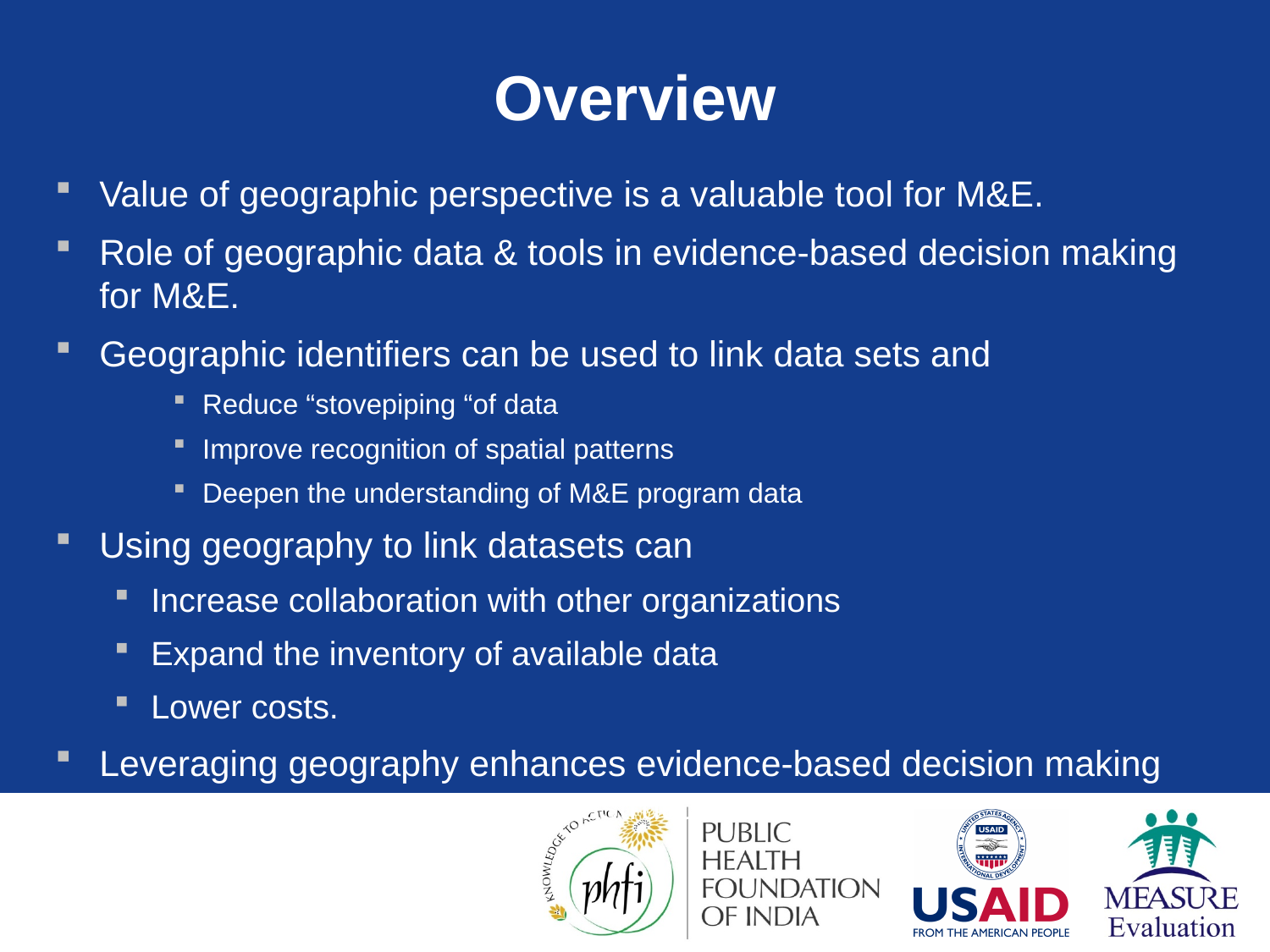

# Overview
Value of geographic perspective is a valuable tool for M&E.
Role of geographic data & tools in evidence-based decision making for M&E.
Geographic identifiers can be used to link data sets and
Reduce “stovepiping “of data
Improve recognition of spatial patterns
Deepen the understanding of M&E program data
Using geography to link datasets can
Increase collaboration with other organizations
Expand the inventory of available data
Lower costs.
Leveraging geography enhances evidence-based decision making & strengthens overall data infrastructure.